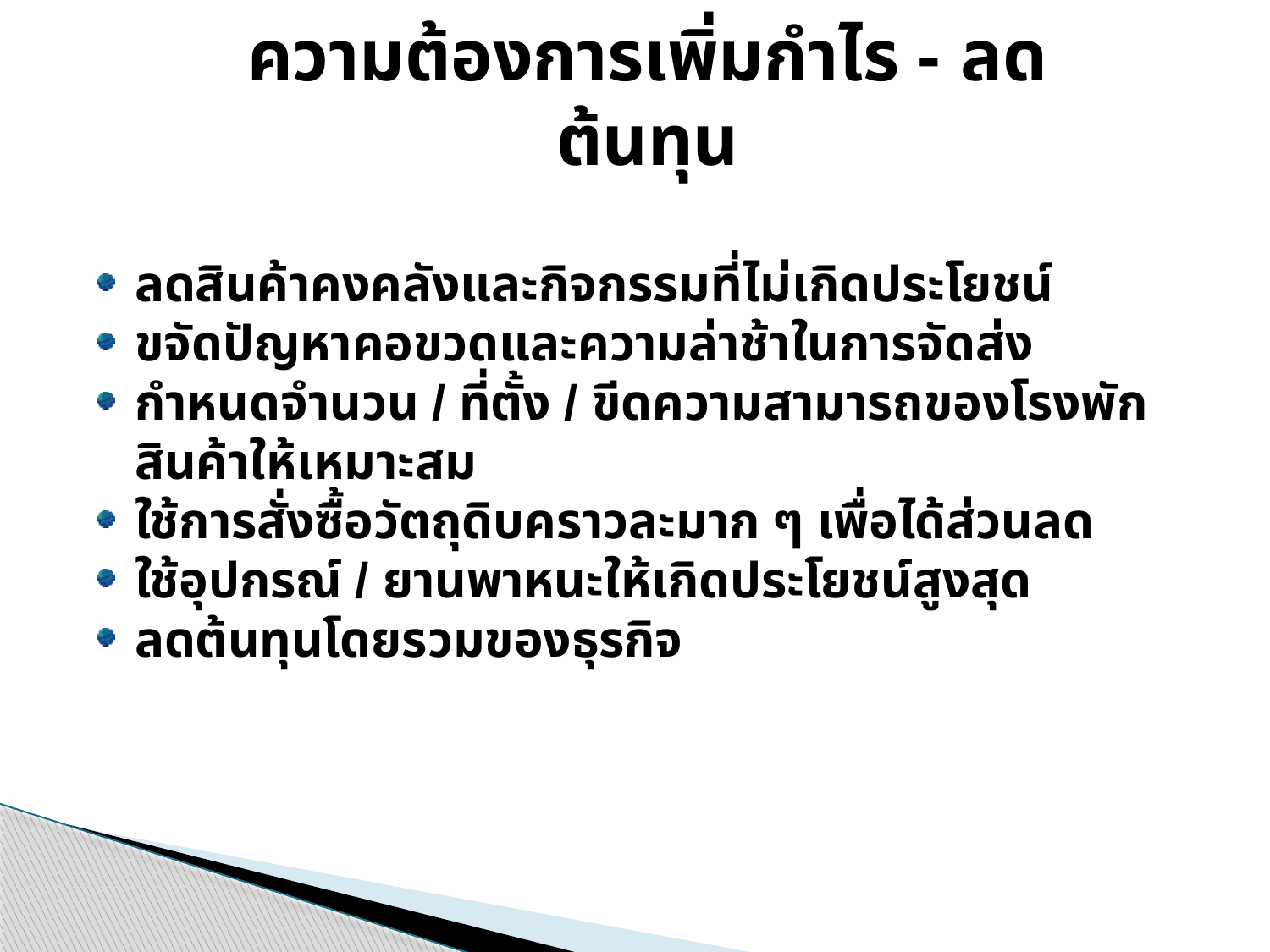

ความต้องการเพิ่มกำไร - ลดต้นทุน
ลดสินค้าคงคลังและกิจกรรมที่ไม่เกิดประโยชน์
ขจัดปัญหาคอขวดและความล่าช้าในการจัดส่ง
กำหนดจำนวน / ที่ตั้ง / ขีดความสามารถของโรงพัก สินค้าให้เหมาะสม
ใช้การสั่งซื้อวัตถุดิบคราวละมาก ๆ เพื่อได้ส่วนลด
ใช้อุปกรณ์ / ยานพาหนะให้เกิดประโยชน์สูงสุด
ลดต้นทุนโดยรวมของธุรกิจ